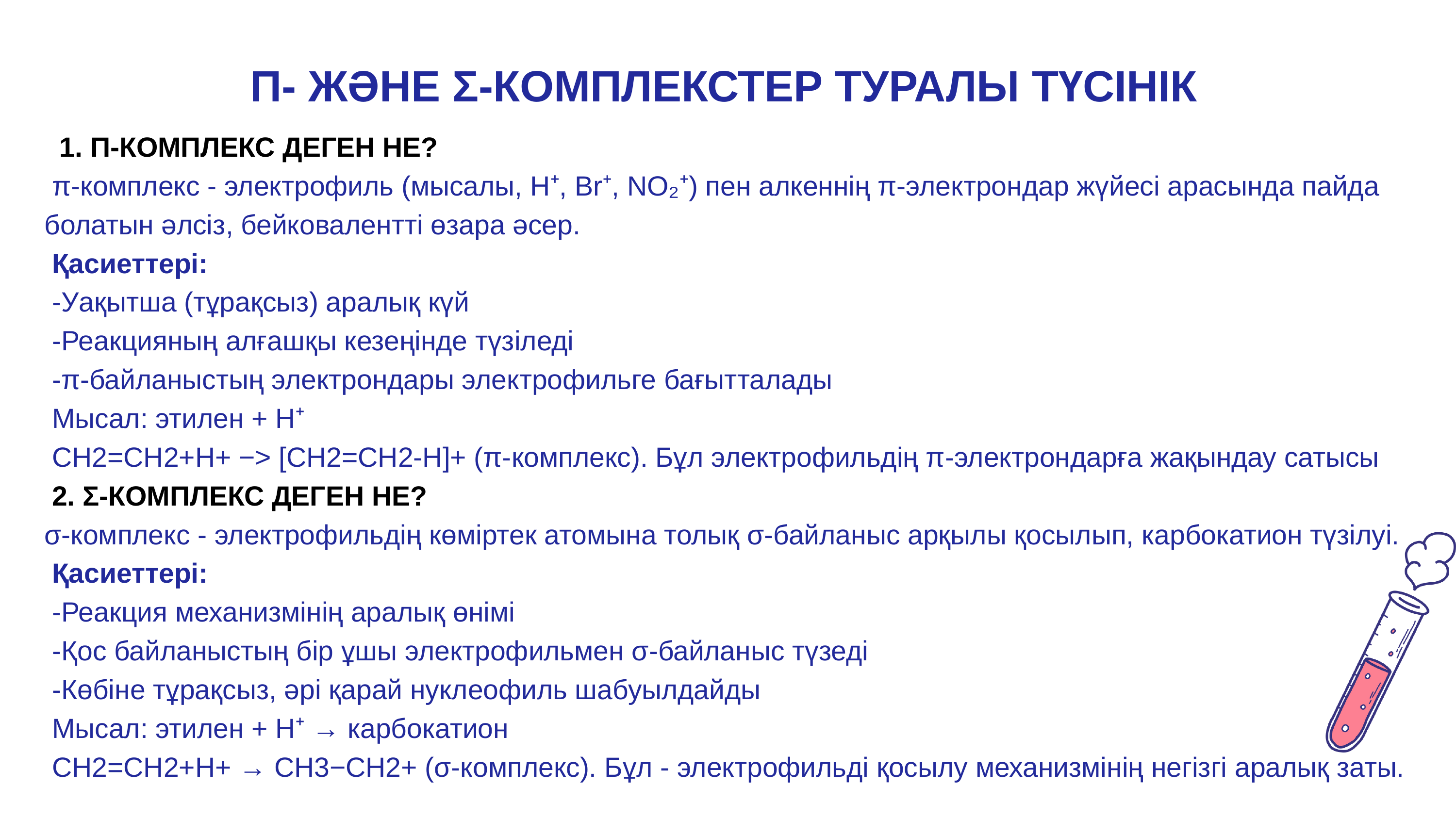

Π- ЖӘНЕ Σ-КОМПЛЕКСТЕР ТУРАЛЫ ТҮСІНІК
  1. Π-КОМПЛЕКС ДЕГЕН НЕ?
 π-комплекс - электрофиль (мысалы, H⁺, Br⁺, NO₂⁺) пен алкеннің π-электрондар жүйесі арасында пайда болатын әлсіз, бейковалентті өзара әсер.
 Қасиеттері:
 -Уақытша (тұрақсыз) аралық күй
 -Реакцияның алғашқы кезеңінде түзіледі
 -π-байланыстың электрондары электрофильге бағытталады
 Мысал: этилен + H⁺
 CH2=CH2+H+ −> [CH2=CH2-H]+ (π-комплекс). Бұл электрофильдің π-электрондарға жақындау сатысы
 2. Σ-КОМПЛЕКС ДЕГЕН НЕ?
σ-комплекс - электрофильдің көміртек атомына толық σ-байланыс арқылы қосылып, карбокатион түзілуі.
 Қасиеттері:
 -Реакция механизмінің аралық өнімі
 -Қос байланыстың бір ұшы электрофильмен σ-байланыс түзеді
 -Көбіне тұрақсыз, әрі қарай нуклеофиль шабуылдайды
 Мысал: этилен + H⁺ → карбокатион
 CH2=CH2+H+ → CH3−CH2+ (σ-комплекс). Бұл - электрофильді қосылу механизмінің негізгі аралық заты.